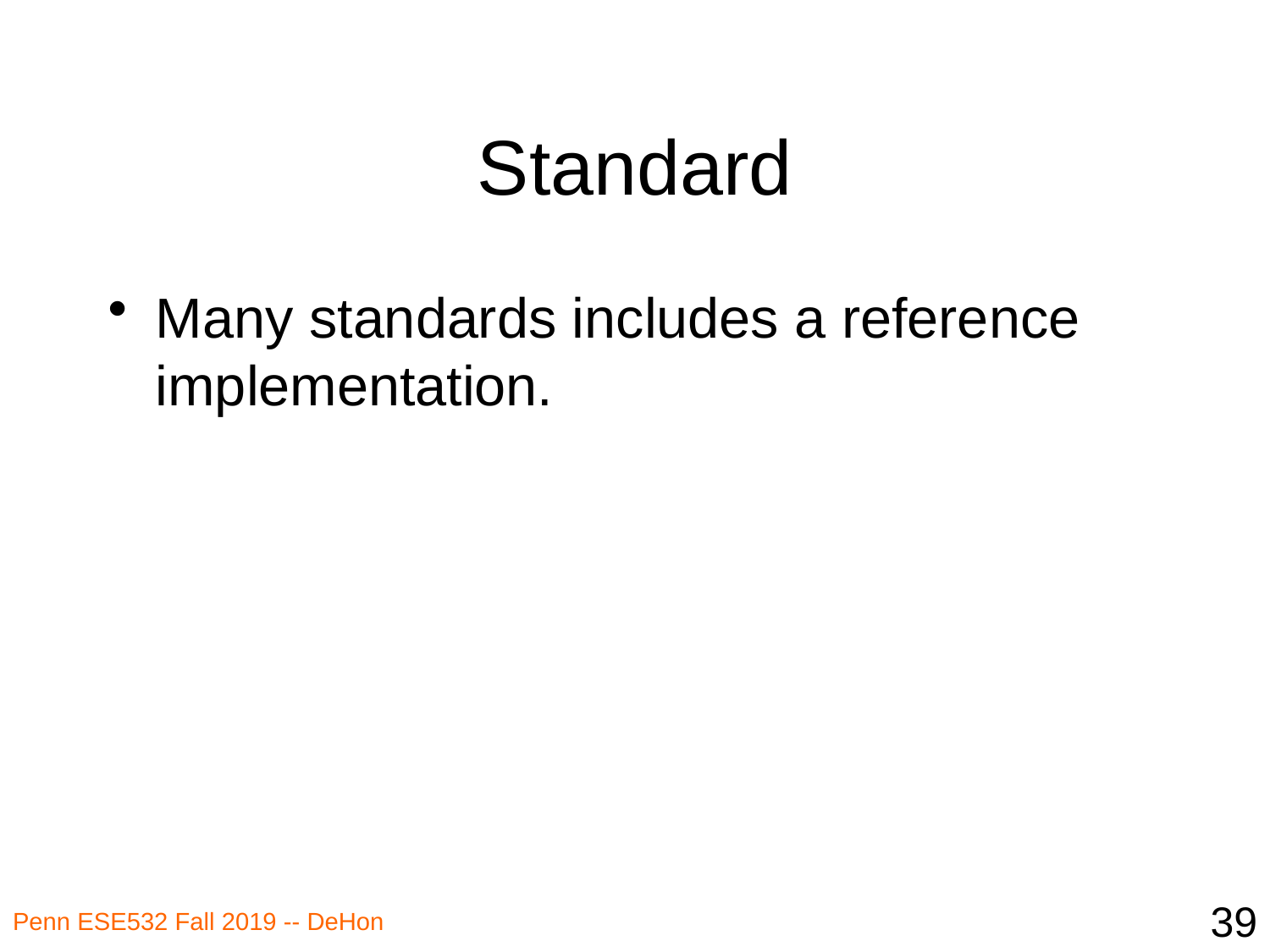

# Standard
Many standards includes a reference implementation.
39
Penn ESE532 Fall 2019 -- DeHon